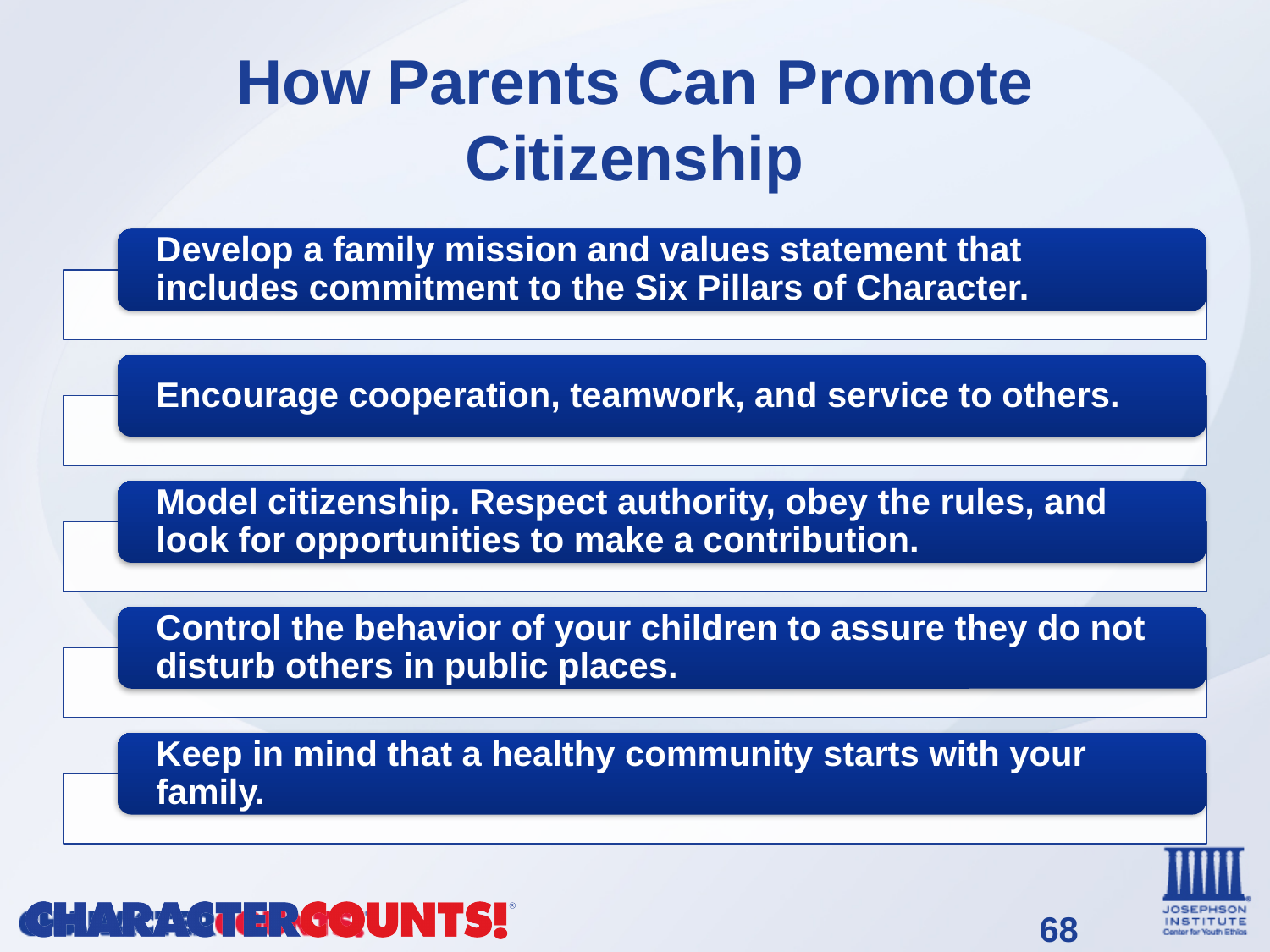

# How Parents Can Promote Citizenship
Develop a family mission and values statement that includes commitment to the Six Pillars of Character.
Encourage cooperation, teamwork, and service to others.
Model citizenship. Respect authority, obey the rules, and look for opportunities to make a contribution.
Control the behavior of your children to assure they do not disturb others in public places.
Keep in mind that a healthy community starts with your family.